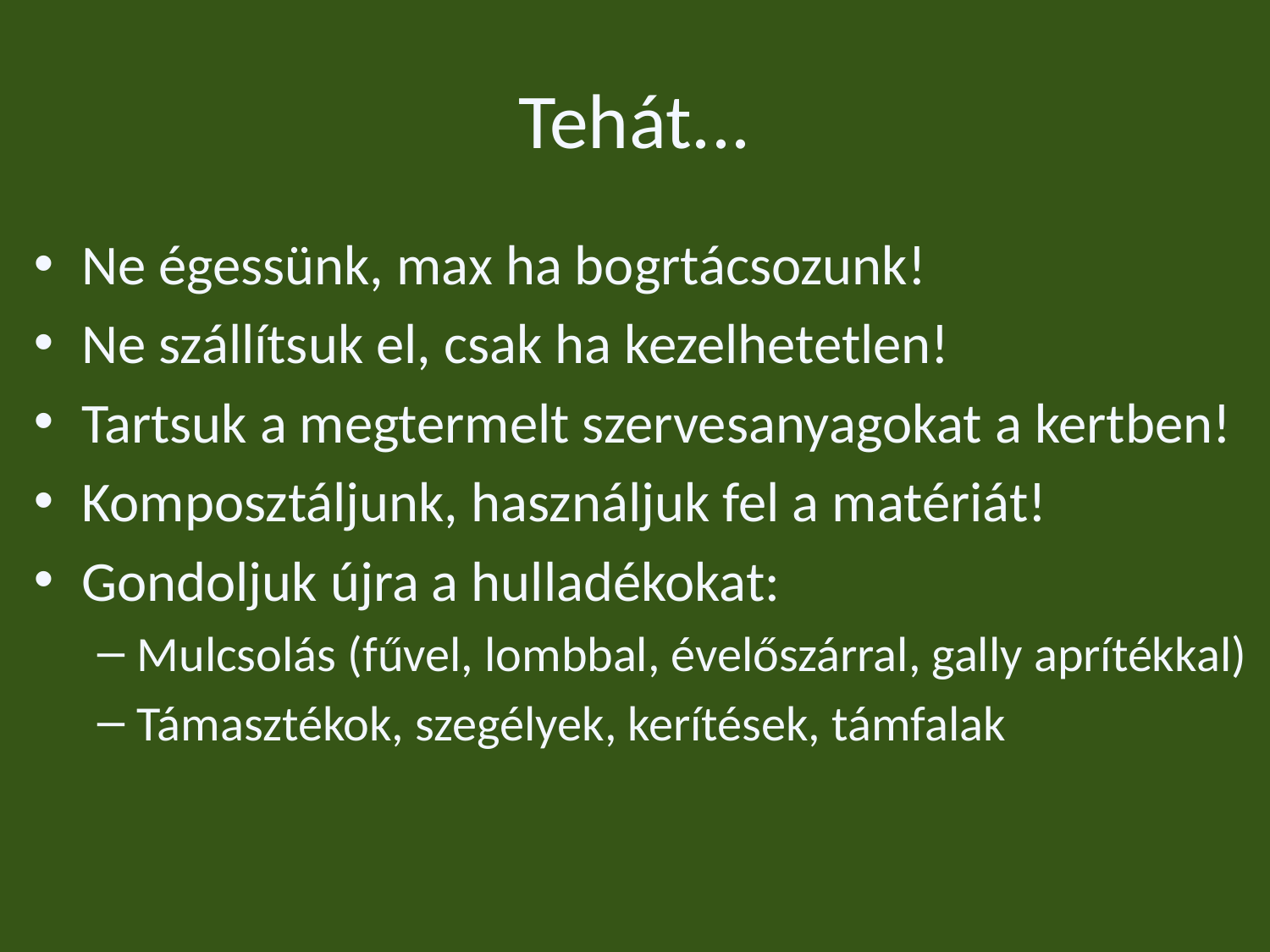

# Tehát...
Ne égessünk, max ha bogrtácsozunk!
Ne szállítsuk el, csak ha kezelhetetlen!
Tartsuk a megtermelt szervesanyagokat a kertben!
Komposztáljunk, használjuk fel a matériát!
Gondoljuk újra a hulladékokat:
Mulcsolás (fűvel, lombbal, évelőszárral, gally aprítékkal)
Támasztékok, szegélyek, kerítések, támfalak